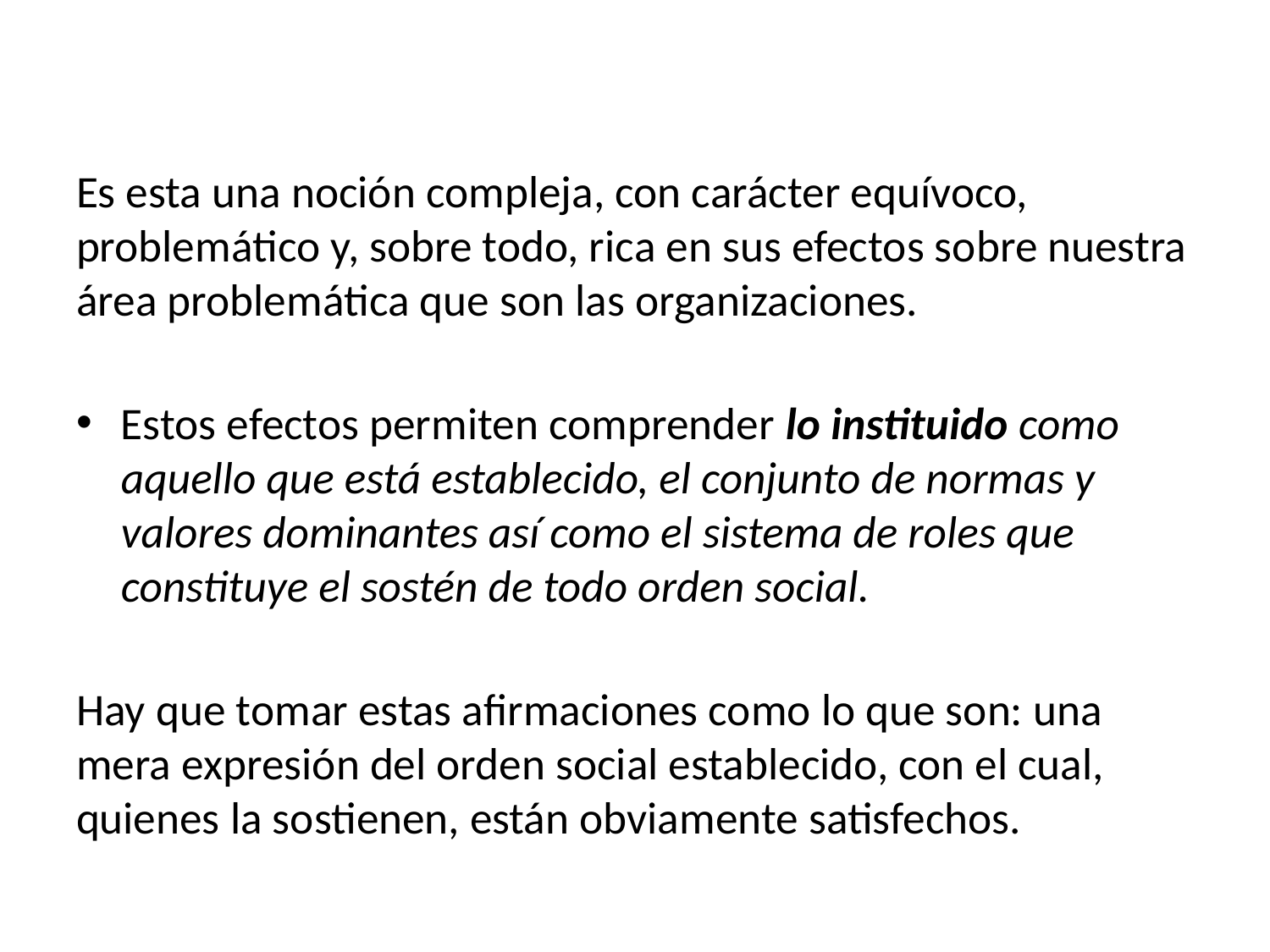

Es esta una noción compleja, con carácter equívoco, problemático y, sobre todo, rica en sus efectos sobre nuestra área problemática que son las organizaciones.

Estos efectos permiten comprender lo instituido como aquello que está establecido, el conjunto de normas y valores dominantes así como el sistema de roles que constituye el sostén de todo orden social.

Hay que tomar estas afirmaciones como lo que son: una mera expresión del orden social establecido, con el cual, quienes la sostienen, están obviamente satisfechos.